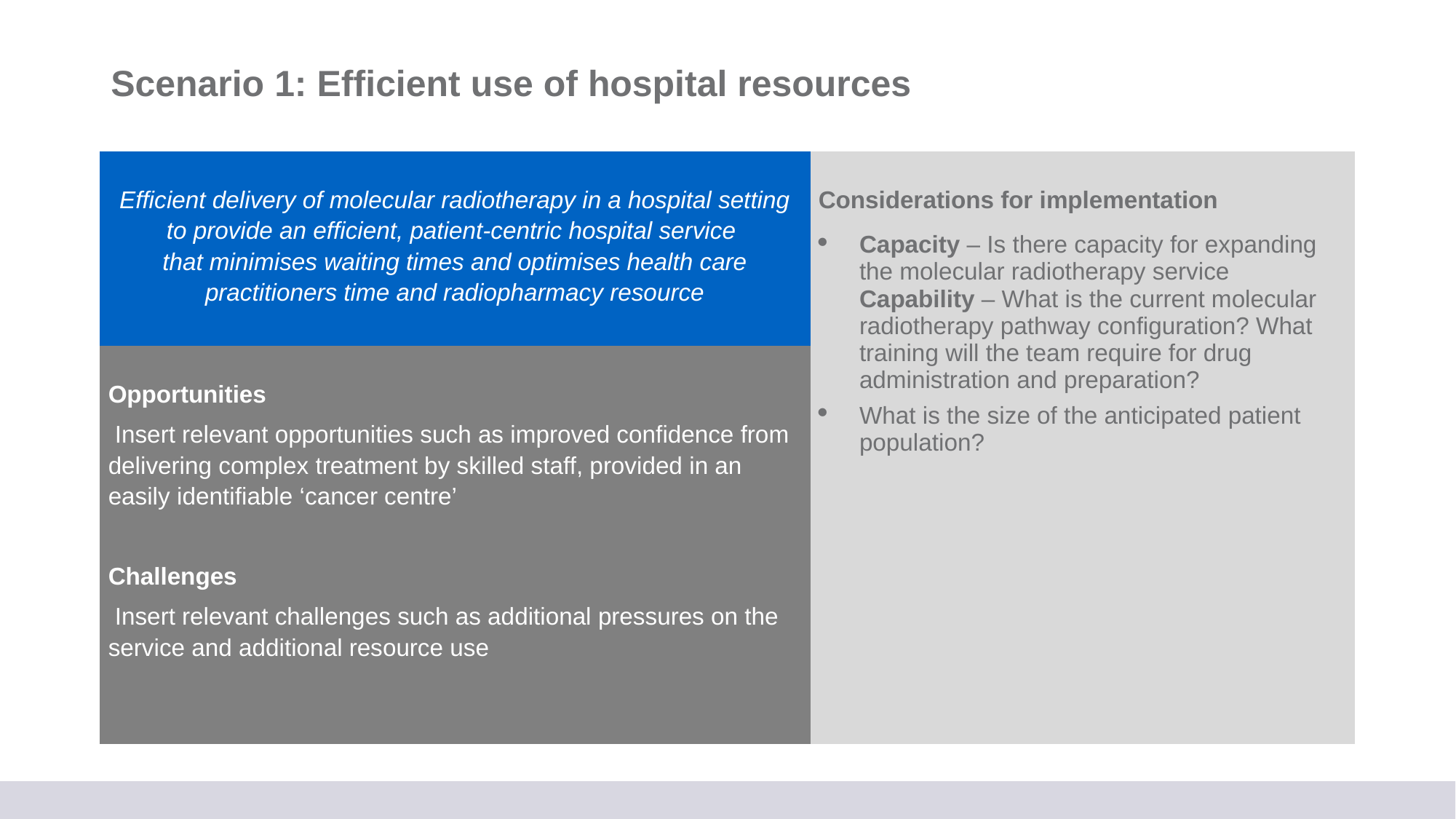

# Scenario 1: Efficient use of hospital resources
| Efficient delivery of molecular radiotherapy in a hospital setting to provide an efficient, patient-centric hospital service that minimises waiting times and optimises health care practitioners time and radiopharmacy resource | Considerations for implementation Capacity – Is there capacity for expanding the molecular radiotherapy service Capability – What is the current molecular radiotherapy pathway configuration? What training will the team require for drug administration and preparation? What is the size of the anticipated patient population? |
| --- | --- |
| Opportunities Insert relevant opportunities such as improved confidence from delivering complex treatment by skilled staff, provided in an easily identifiable ‘cancer centre’ Challenges Insert relevant challenges such as additional pressures on the service and additional resource use |  |